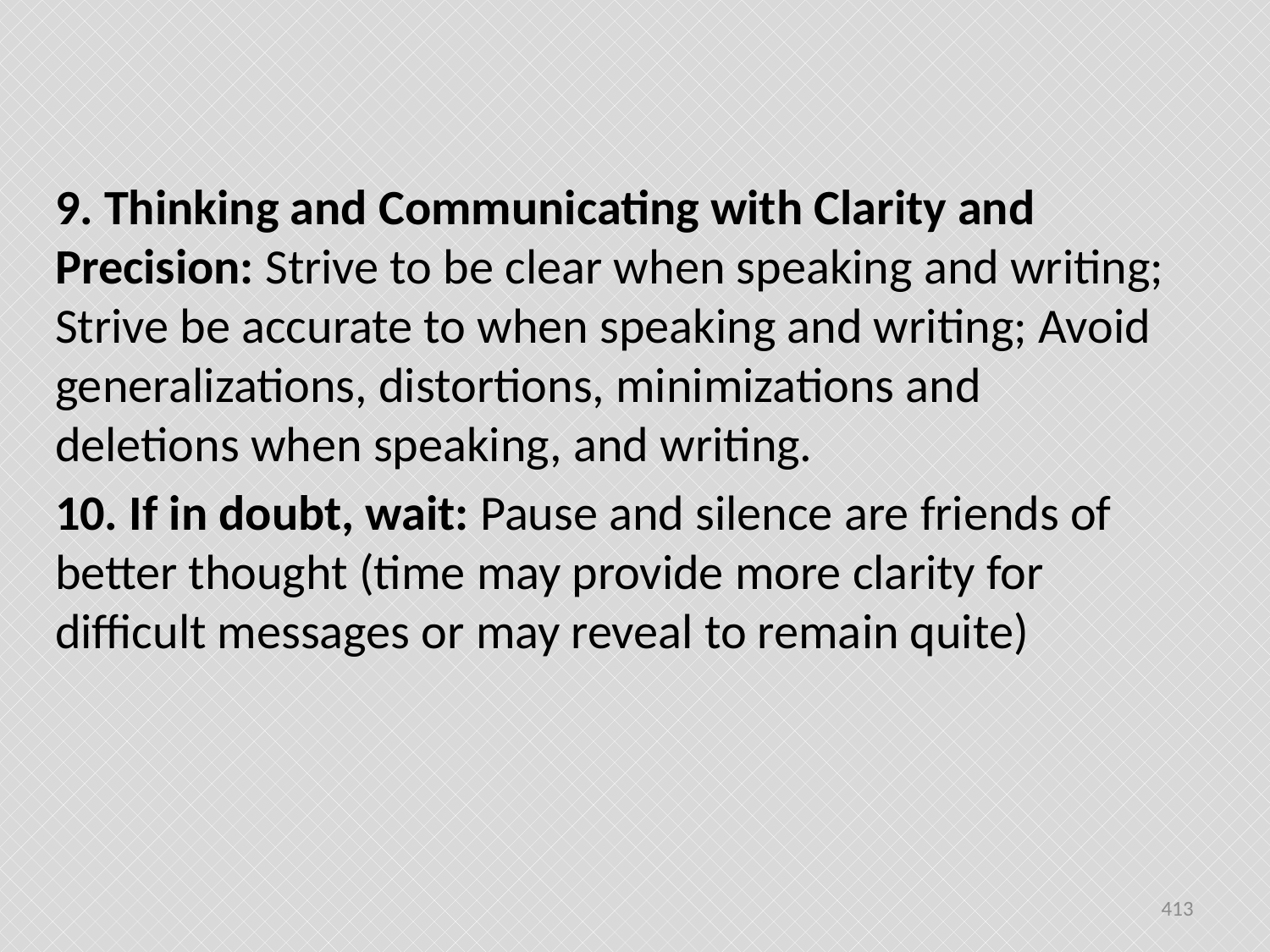

#
9. Thinking and Communicating with Clarity and Precision: Strive to be clear when speaking and writing; Strive be accurate to when speaking and writing; Avoid generalizations, distortions, minimizations and deletions when speaking, and writing.
10. If in doubt, wait: Pause and silence are friends of better thought (time may provide more clarity for difficult messages or may reveal to remain quite)

413